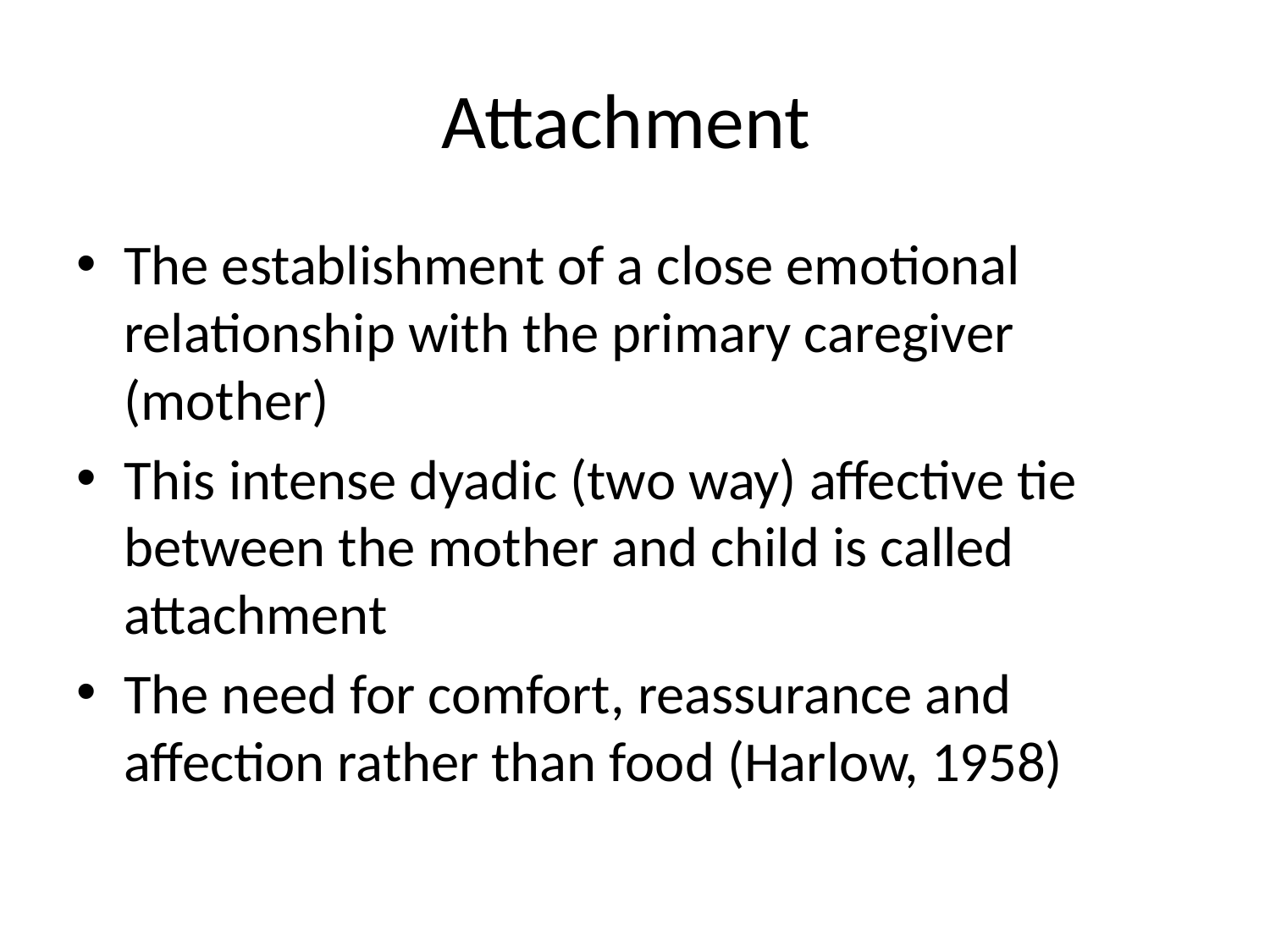

# Attachment
The establishment of a close emotional relationship with the primary caregiver (mother)
This intense dyadic (two way) affective tie between the mother and child is called attachment
The need for comfort, reassurance and affection rather than food (Harlow, 1958)